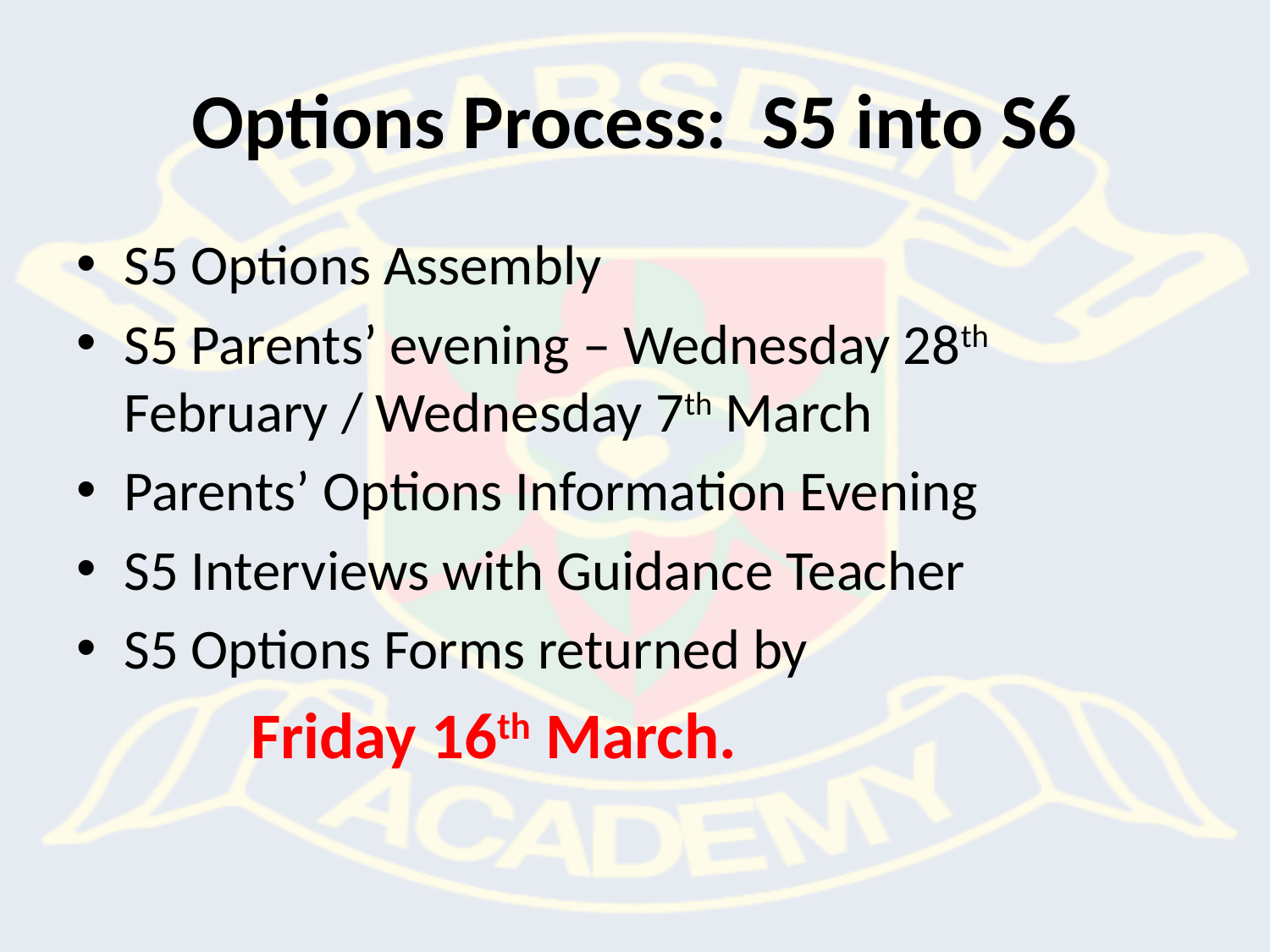

# Options Process:  S5 into S6
S5 Options Assembly
S5 Parents’ evening – Wednesday 28th February / Wednesday 7th March
Parents’ Options Information Evening
S5 Interviews with Guidance Teacher
S5 Options Forms returned by
		Friday 16th March.